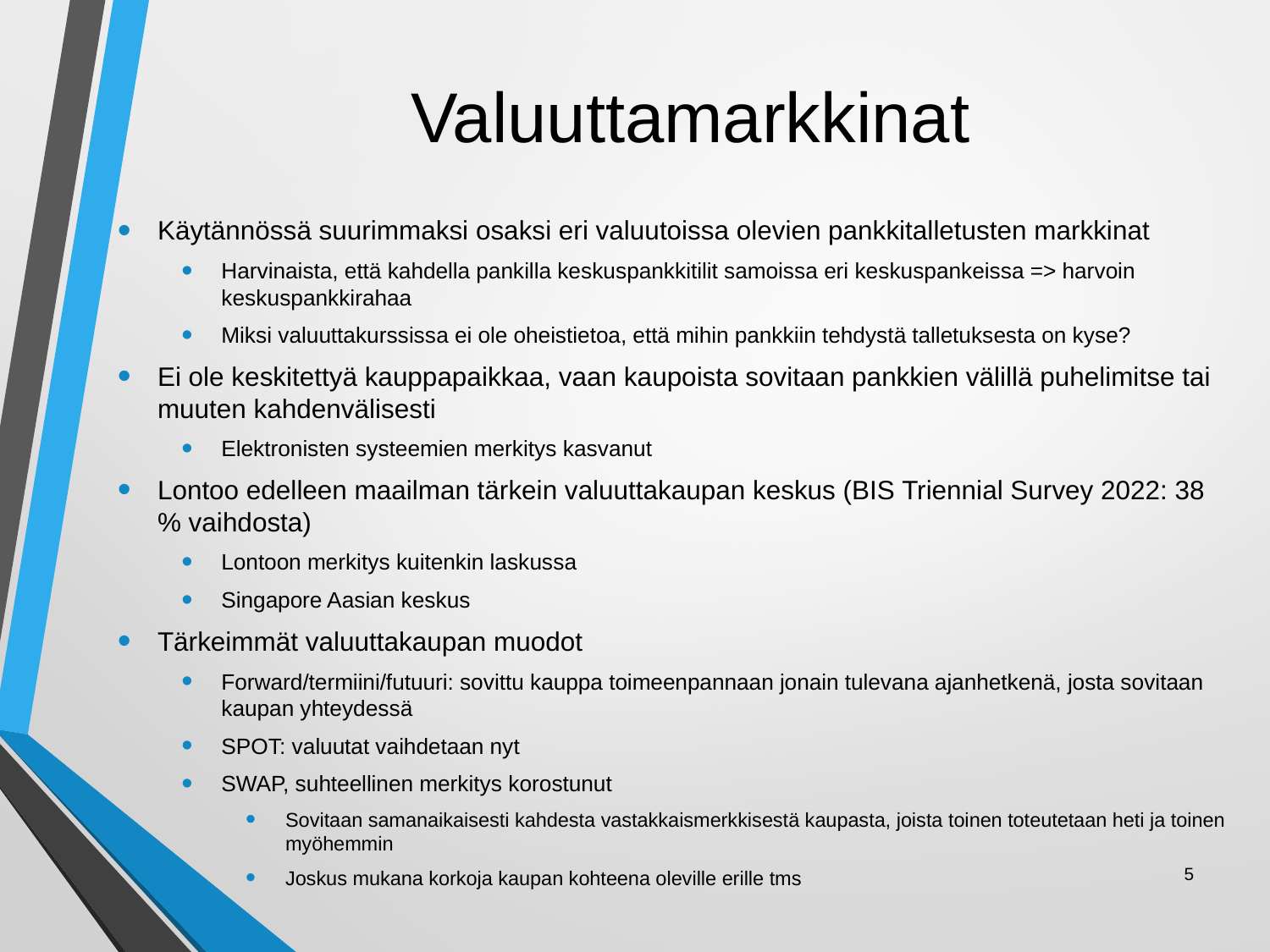

# Valuuttamarkkinat
Käytännössä suurimmaksi osaksi eri valuutoissa olevien pankkitalletusten markkinat
Harvinaista, että kahdella pankilla keskuspankkitilit samoissa eri keskuspankeissa => harvoin keskuspankkirahaa
Miksi valuuttakurssissa ei ole oheistietoa, että mihin pankkiin tehdystä talletuksesta on kyse?
Ei ole keskitettyä kauppapaikkaa, vaan kaupoista sovitaan pankkien välillä puhelimitse tai muuten kahdenvälisesti
Elektronisten systeemien merkitys kasvanut
Lontoo edelleen maailman tärkein valuuttakaupan keskus (BIS Triennial Survey 2022: 38 % vaihdosta)
Lontoon merkitys kuitenkin laskussa
Singapore Aasian keskus
Tärkeimmät valuuttakaupan muodot
Forward/termiini/futuuri: sovittu kauppa toimeenpannaan jonain tulevana ajanhetkenä, josta sovitaan kaupan yhteydessä
SPOT: valuutat vaihdetaan nyt
SWAP, suhteellinen merkitys korostunut
Sovitaan samanaikaisesti kahdesta vastakkaismerkkisestä kaupasta, joista toinen toteutetaan heti ja toinen myöhemmin
Joskus mukana korkoja kaupan kohteena oleville erille tms

5